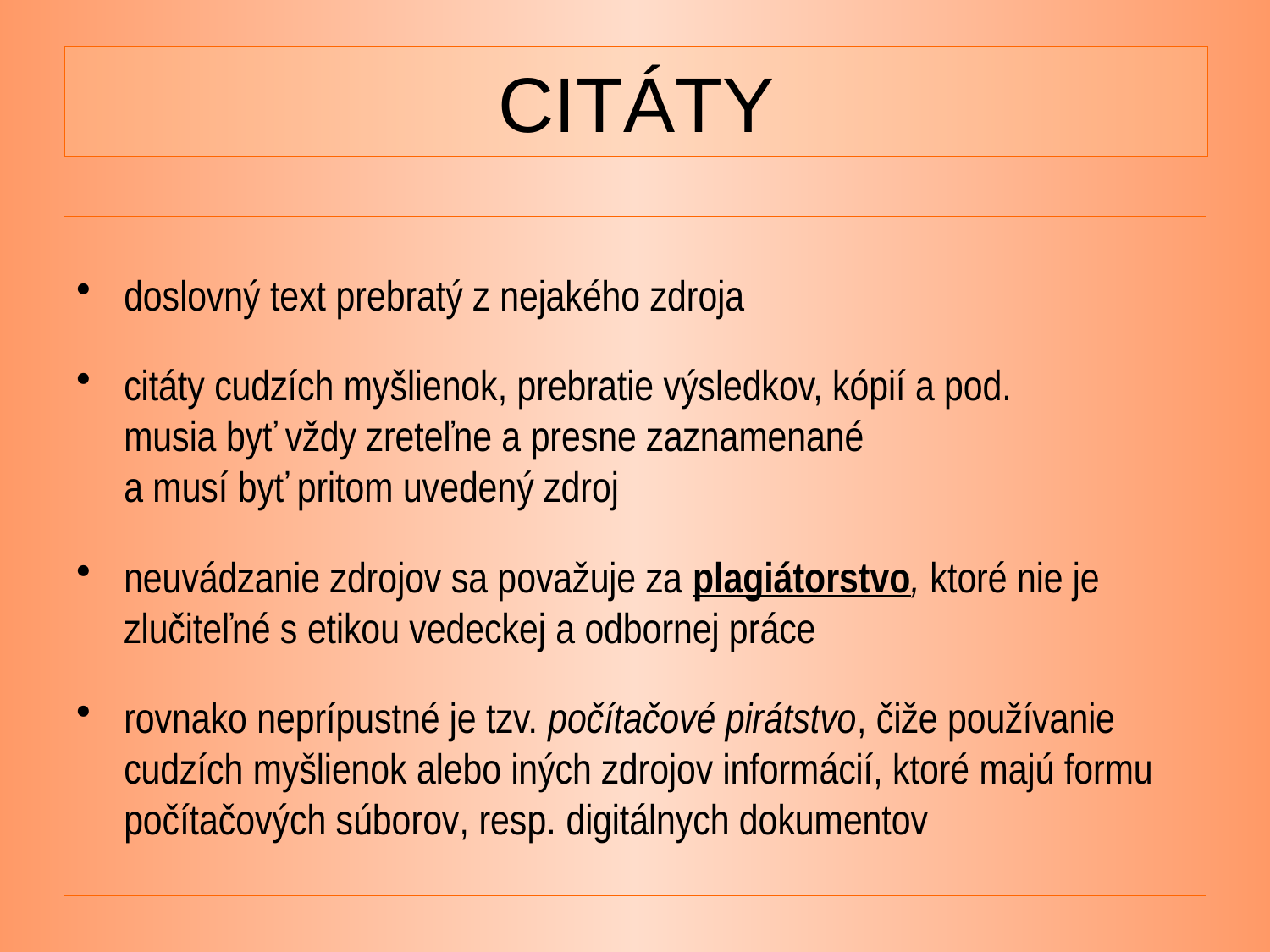

# CITÁTY
doslovný text prebratý z nejakého zdroja

citáty cudzích myšlienok, prebratie výsledkov, kópií a pod.
musia byť vždy zreteľne a presne zaznamenané
a musí byť pritom uvedený zdroj

neuvádzanie zdrojov sa považuje za plagiátorstvo, ktoré nie je zlučiteľné s etikou vedeckej a odbornej práce

rovnako neprípustné je tzv. počítačové pirátstvo, čiže používanie cudzích myšlienok alebo iných zdrojov informácií, ktoré majú formu počítačových súborov, resp. digitálnych dokumentov